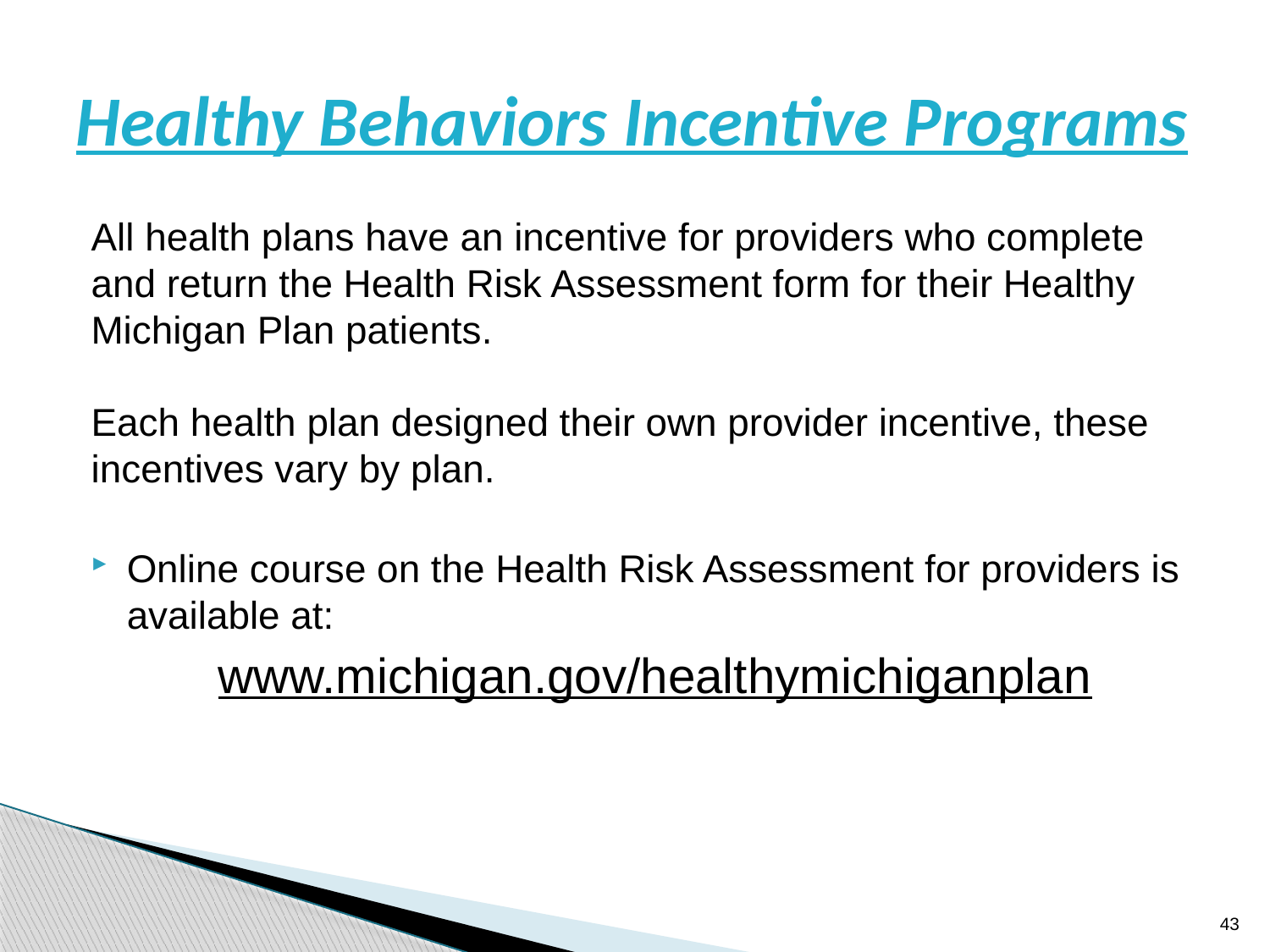

# Healthy Behaviors Incentive Programs
All health plans have an incentive for providers who complete and return the Health Risk Assessment form for their Healthy Michigan Plan patients.

Each health plan designed their own provider incentive, these incentives vary by plan.

Online course on the Health Risk Assessment for providers is available at:
	www.michigan.gov/healthymichiganplan
43